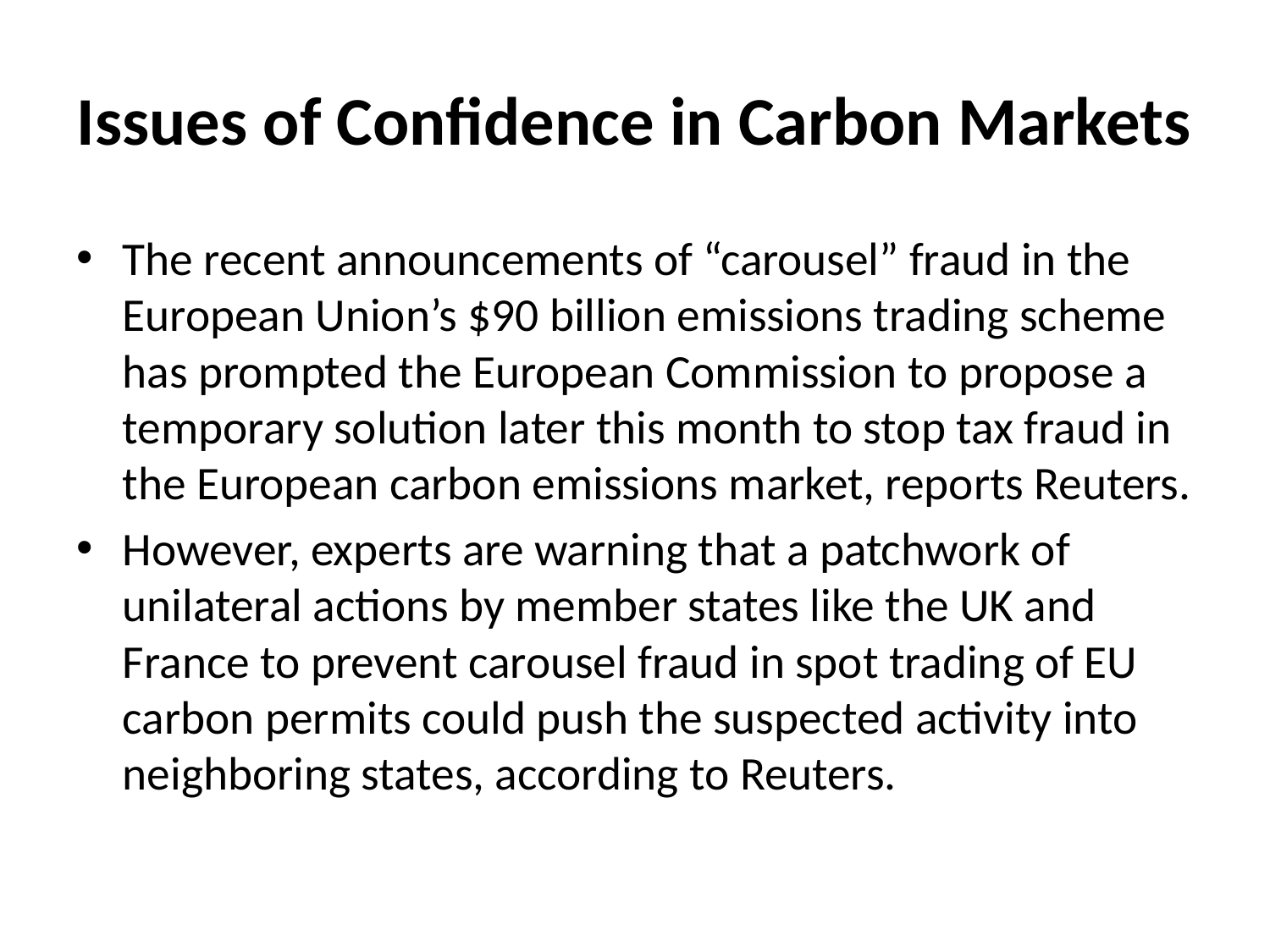

# Issues of Confidence in Carbon Markets
The recent announcements of “carousel” fraud in the European Union’s $90 billion emissions trading scheme has prompted the European Commission to propose a temporary solution later this month to stop tax fraud in the European carbon emissions market, reports Reuters.
However, experts are warning that a patchwork of unilateral actions by member states like the UK and France to prevent carousel fraud in spot trading of EU carbon permits could push the suspected activity into neighboring states, according to Reuters.